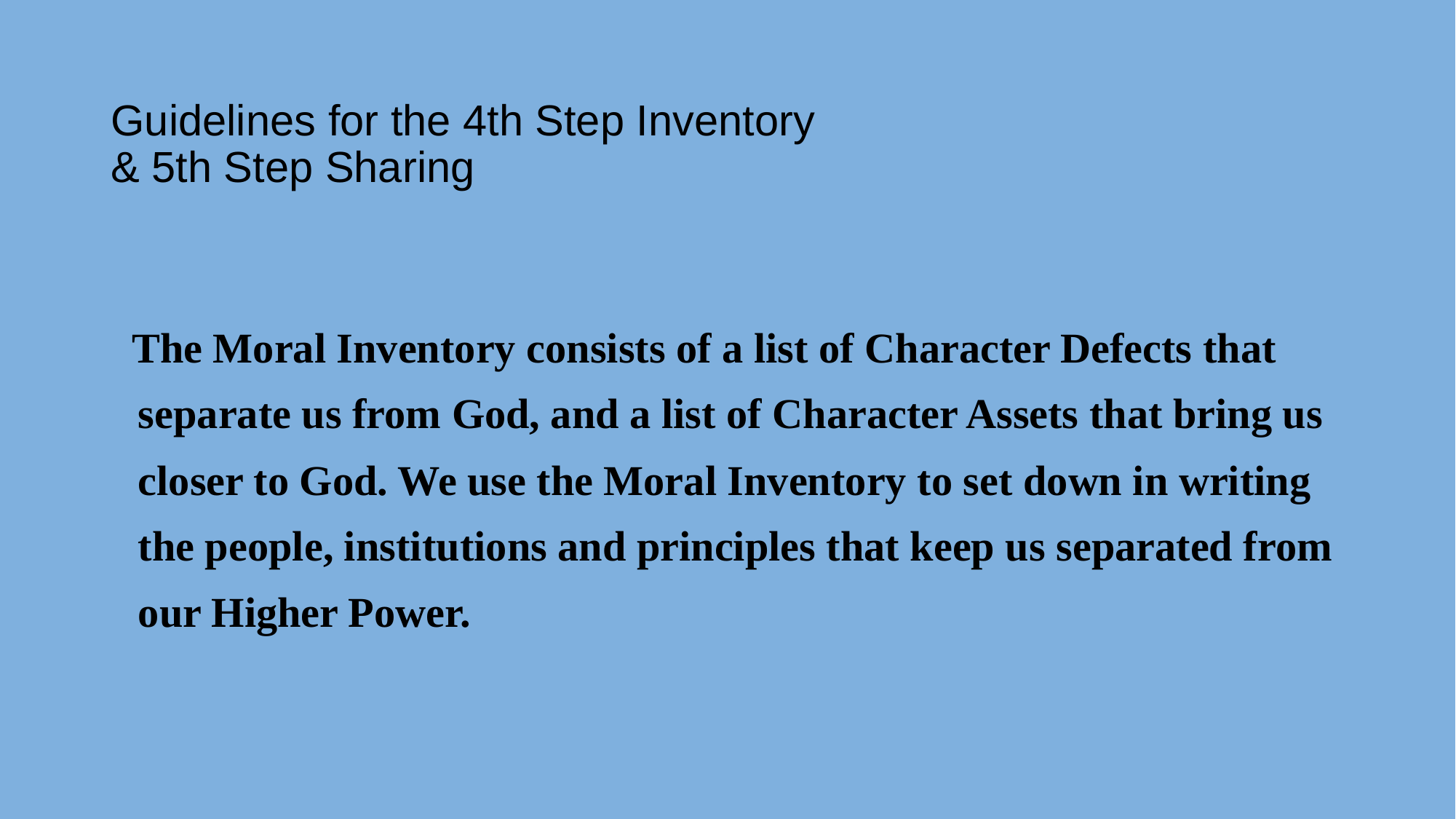

# Guidelines for the 4th Step Inventory & 5th Step Sharing

  The Moral Inventory consists of a list of Character Defects that separate us from God, and a list of Character Assets that bring us closer to God. We use the Moral Inventory to set down in writing the people, institutions and principles that keep us separated from our Higher Power.